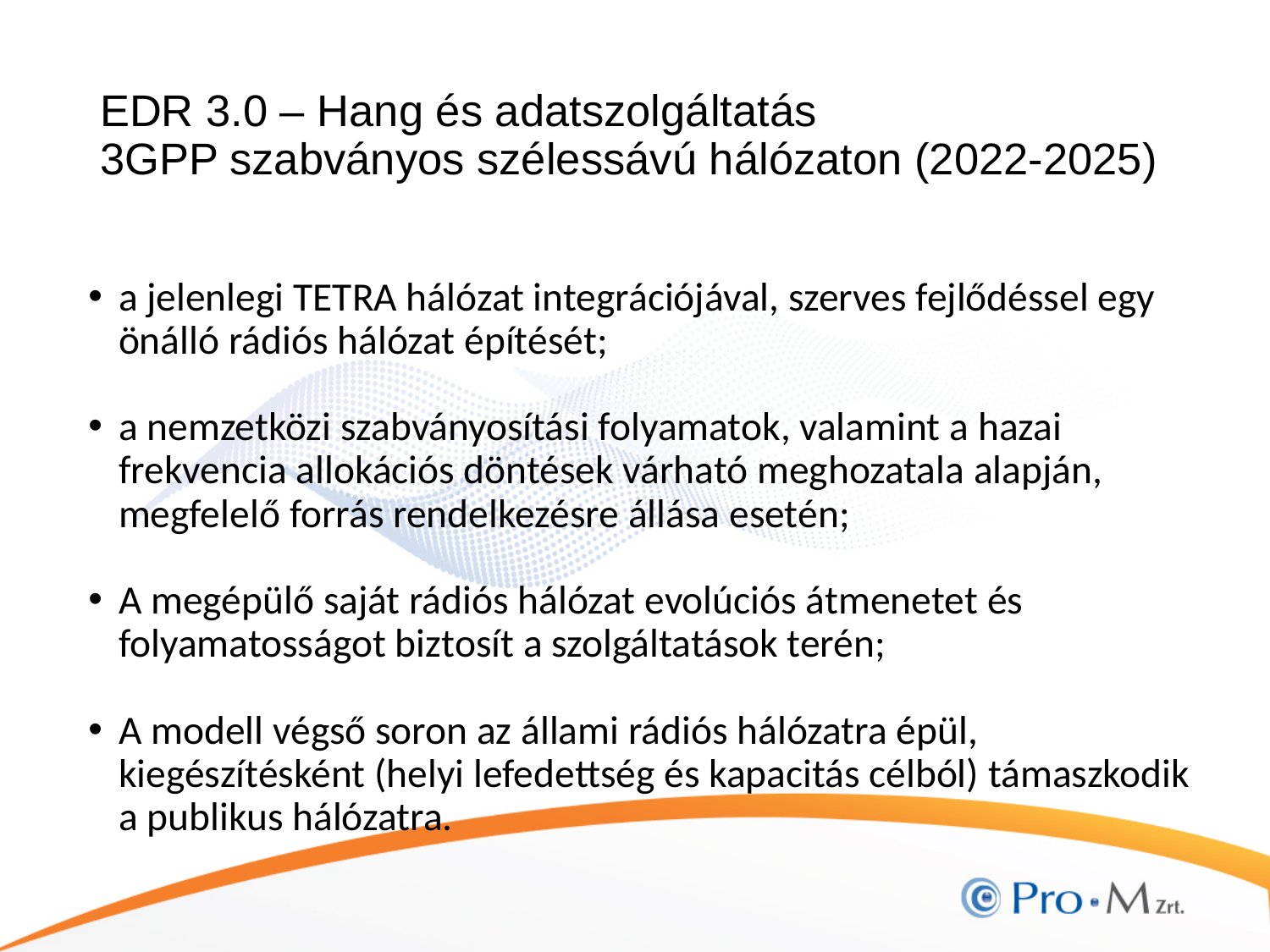

# EDR 3.0 – Hang és adatszolgáltatás 3GPP szabványos szélessávú hálózaton (2022-2025)

a jelenlegi TETRA hálózat integrációjával, szerves fejlődéssel egy önálló rádiós hálózat építését;

a nemzetközi szabványosítási folyamatok, valamint a hazai frekvencia allokációs döntések várható meghozatala alapján, megfelelő forrás rendelkezésre állása esetén;

A megépülő saját rádiós hálózat evolúciós átmenetet és folyamatosságot biztosít a szolgáltatások terén;

A modell végső soron az állami rádiós hálózatra épül, kiegészítésként (helyi lefedettség és kapacitás célból) támaszkodik a publikus hálózatra.